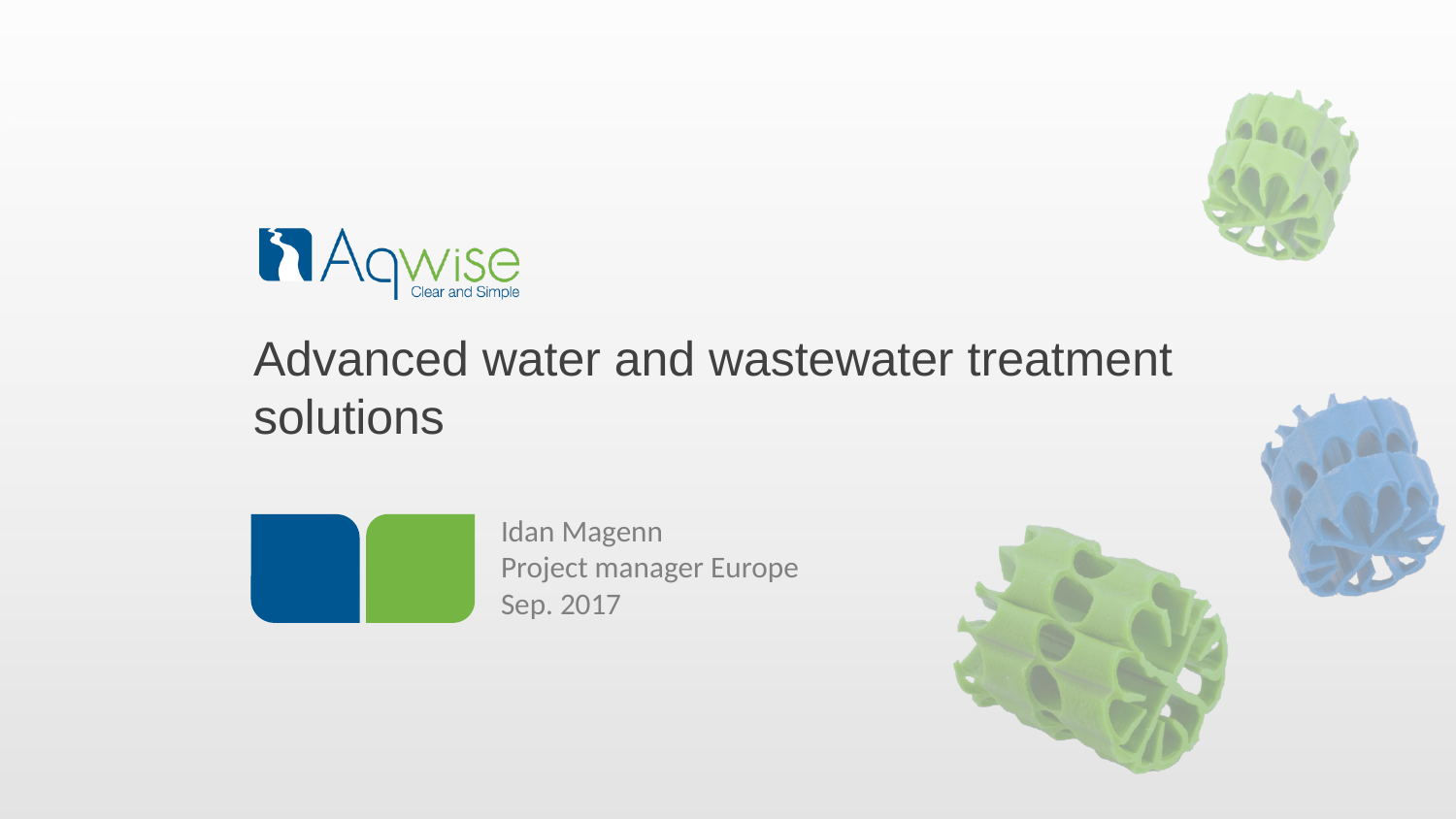

# Advanced water and wastewater treatment solutions
Idan Magenn
Project manager Europe
Sep. 2017